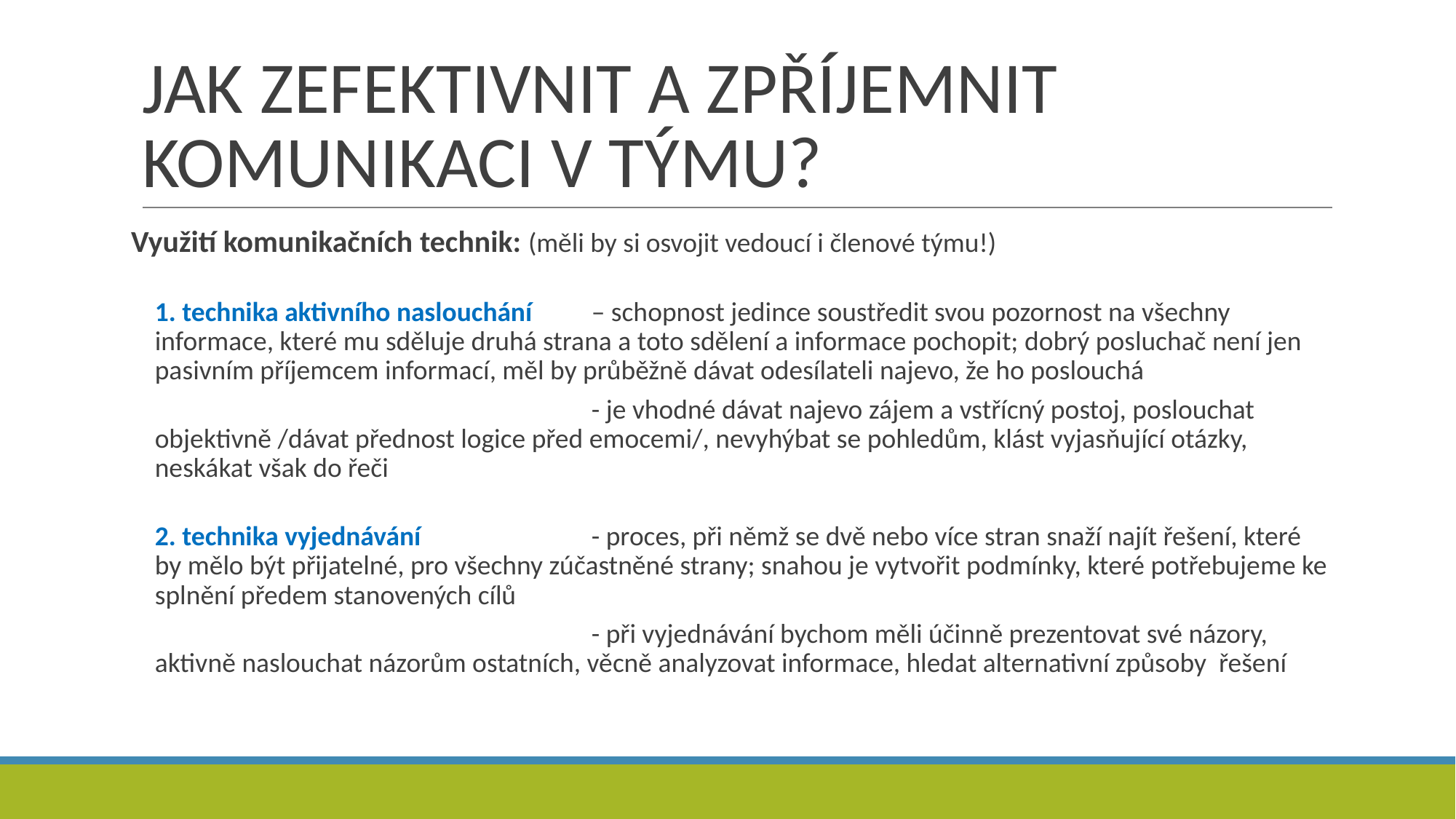

# JAK ZEFEKTIVNIT A ZPŘÍJEMNIT KOMUNIKACI V TÝMU?
Využití komunikačních technik: (měli by si osvojit vedoucí i členové týmu!)
1. technika aktivního naslouchání 	– schopnost jedince soustředit svou pozornost na všechny informace, které mu sděluje druhá strana a toto sdělení a informace pochopit; dobrý posluchač není jen pasivním příjemcem informací, měl by průběžně dávat odesílateli najevo, že ho poslouchá
				- je vhodné dávat najevo zájem a vstřícný postoj, poslouchat objektivně /dávat přednost logice před emocemi/, nevyhýbat se pohledům, klást vyjasňující otázky, neskákat však do řeči
2. technika vyjednávání		- proces, při němž se dvě nebo více stran snaží najít řešení, které by mělo být přijatelné, pro všechny zúčastněné strany; snahou je vytvořit podmínky, které potřebujeme ke splnění předem stanovených cílů
				- při vyjednávání bychom měli účinně prezentovat své názory, aktivně naslouchat názorům ostatních, věcně analyzovat informace, hledat alternativní způsoby  řešení